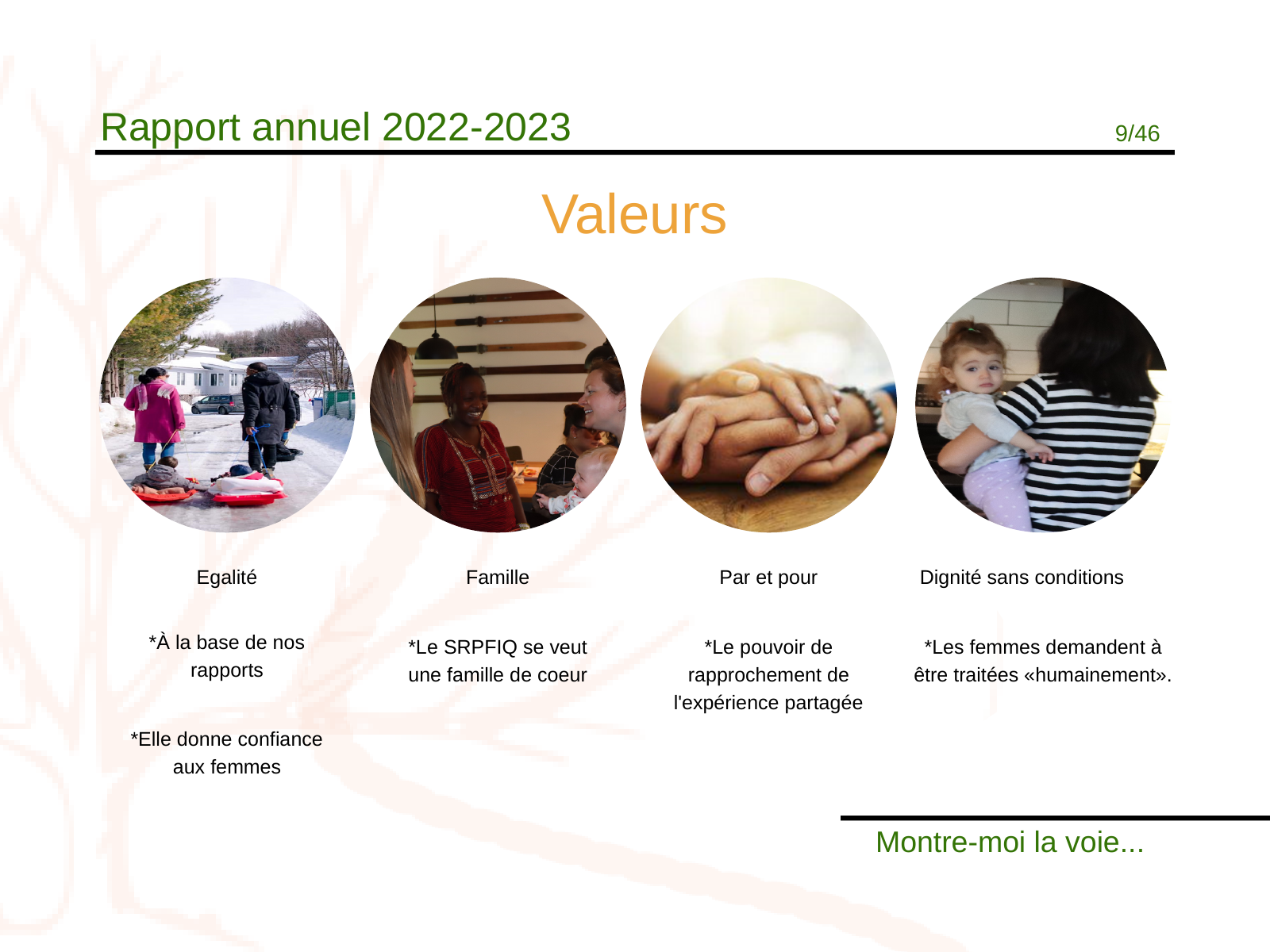

Rapport annuel 2022-2023
9/46

Valeurs

Egalité
*À la base de nos rapports
*Elle donne confiance aux femmes

Famille
*Le SRPFIQ se veut une famille de coeur

Par et pour
*Le pouvoir de rapprochement de l'expérience partagée

Dignité sans conditions
*Les femmes demandent à être traitées «humainement».

Montre-moi la voie...